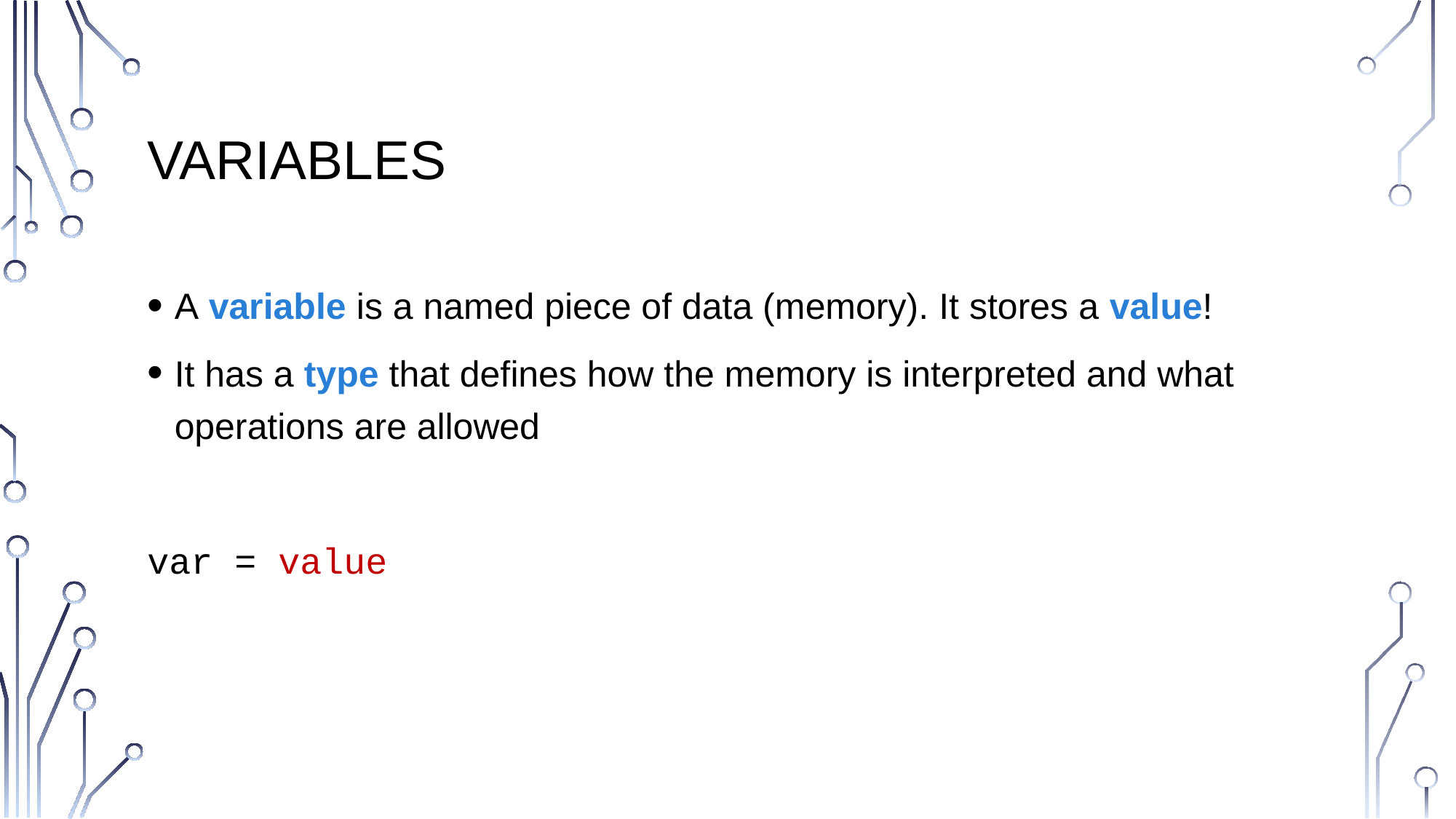

# Variables
A variable is a named piece of data (memory). It stores a value!
It has a type that defines how the memory is interpreted and what operations are allowed

var = value